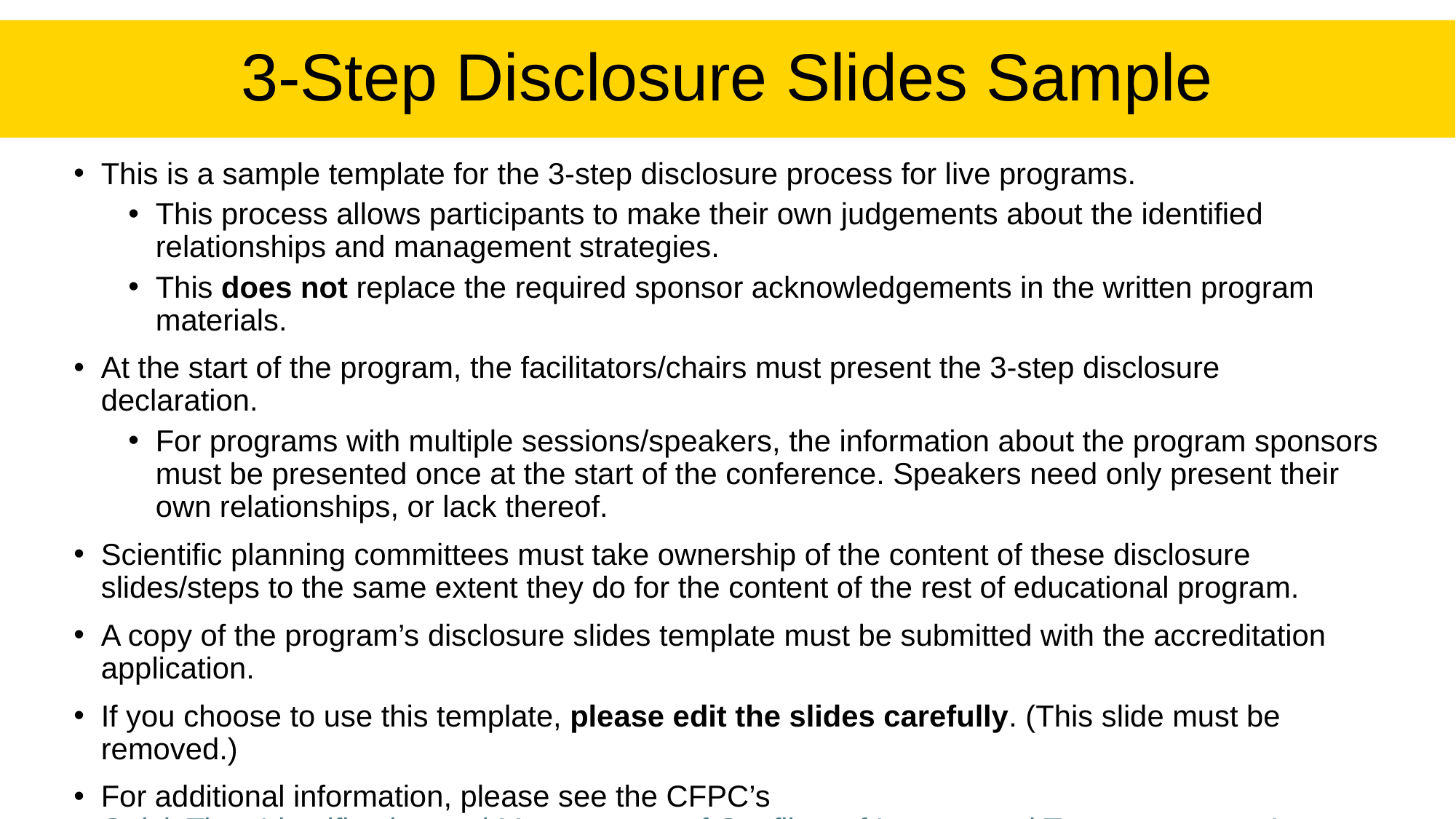

# 3-Step Disclosure Slides Sample
This is a sample template for the 3-step disclosure process for live programs.
This process allows participants to make their own judgements about the identified relationships and management strategies.
This does not replace the required sponsor acknowledgements in the written program materials.
At the start of the program, the facilitators/chairs must present the 3-step disclosure declaration.
For programs with multiple sessions/speakers, the information about the program sponsors must be presented once at the start of the conference. Speakers need only present their own relationships, or lack thereof.
Scientific planning committees must take ownership of the content of these disclosure slides/steps to the same extent they do for the content of the rest of educational program.
A copy of the program’s disclosure slides template must be submitted with the accreditation application.
If you choose to use this template, please edit the slides carefully. (This slide must be removed.)
For additional information, please see the CFPC’s Quick Tips: Identification and Management of Conflicts of Interest and Transparency to Learners.